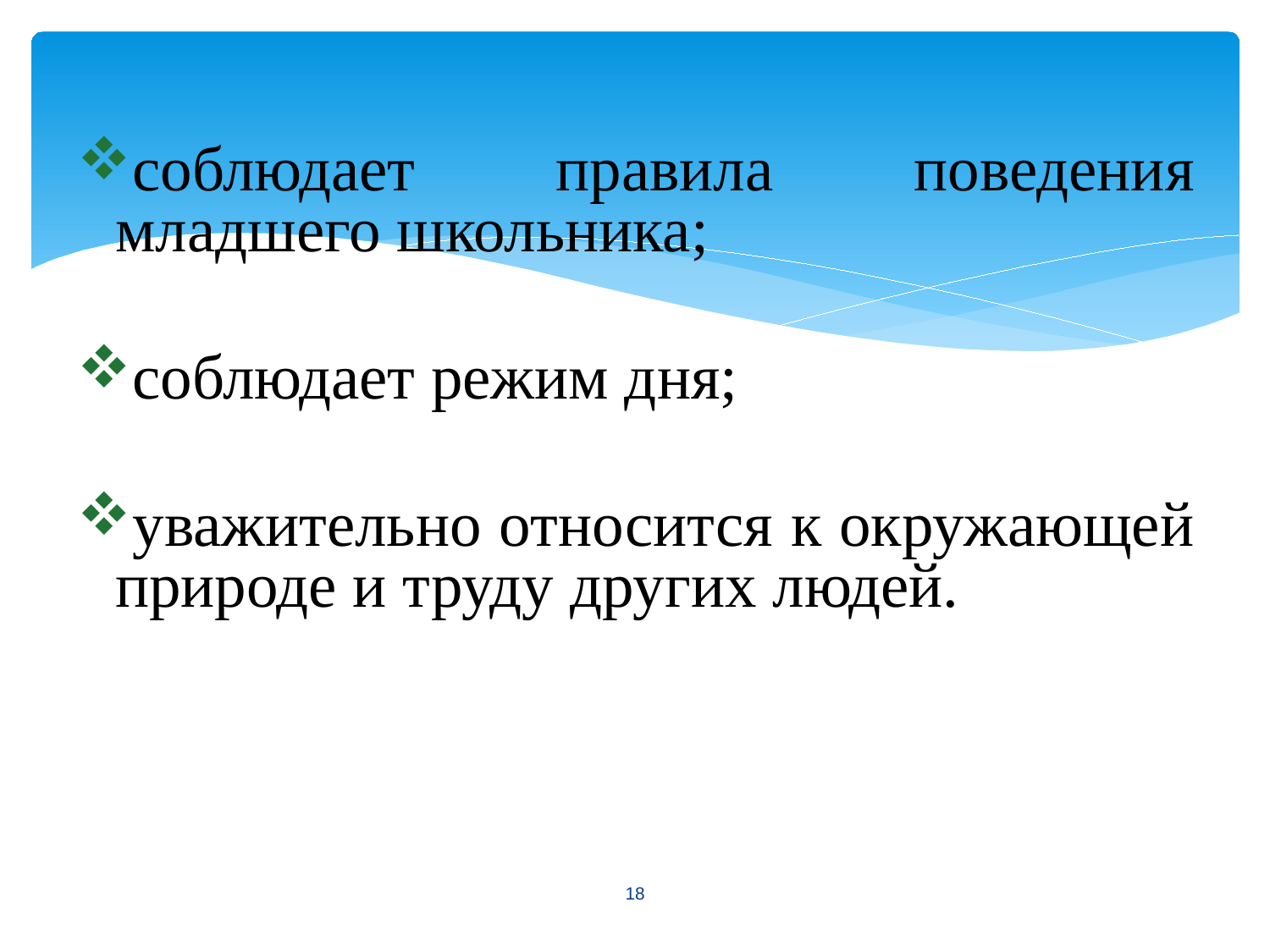

соблюдает правила поведения младшего школьника;

соблюдает режим дня;

уважительно относится к окружающей природе и труду других людей.

18